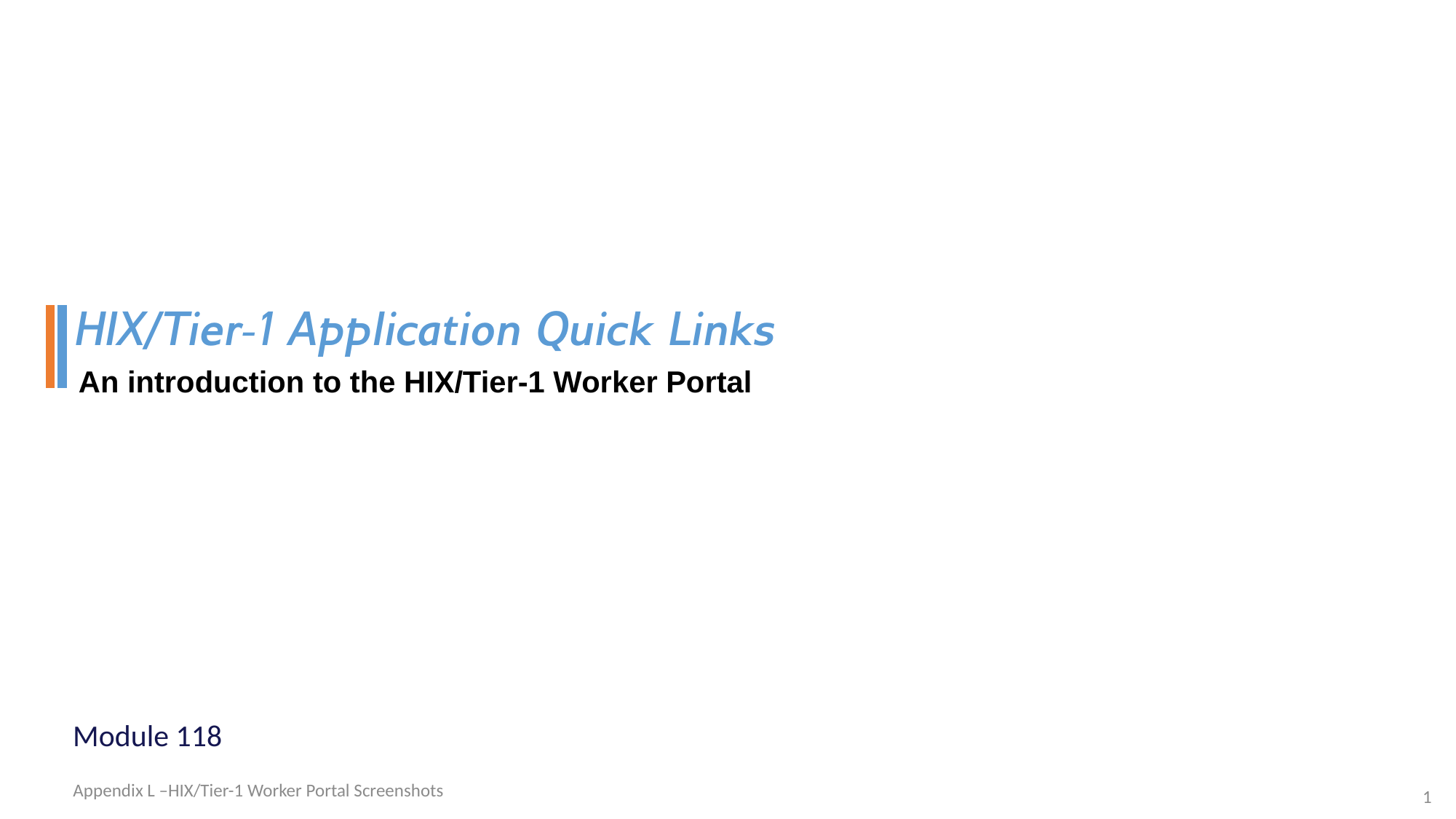

# HIX/Tier-1 Application Quick Links
An introduction to the HIX/Tier-1 Worker Portal
Module 118
Appendix L –HIX/Tier-1 Worker Portal Screenshots
1